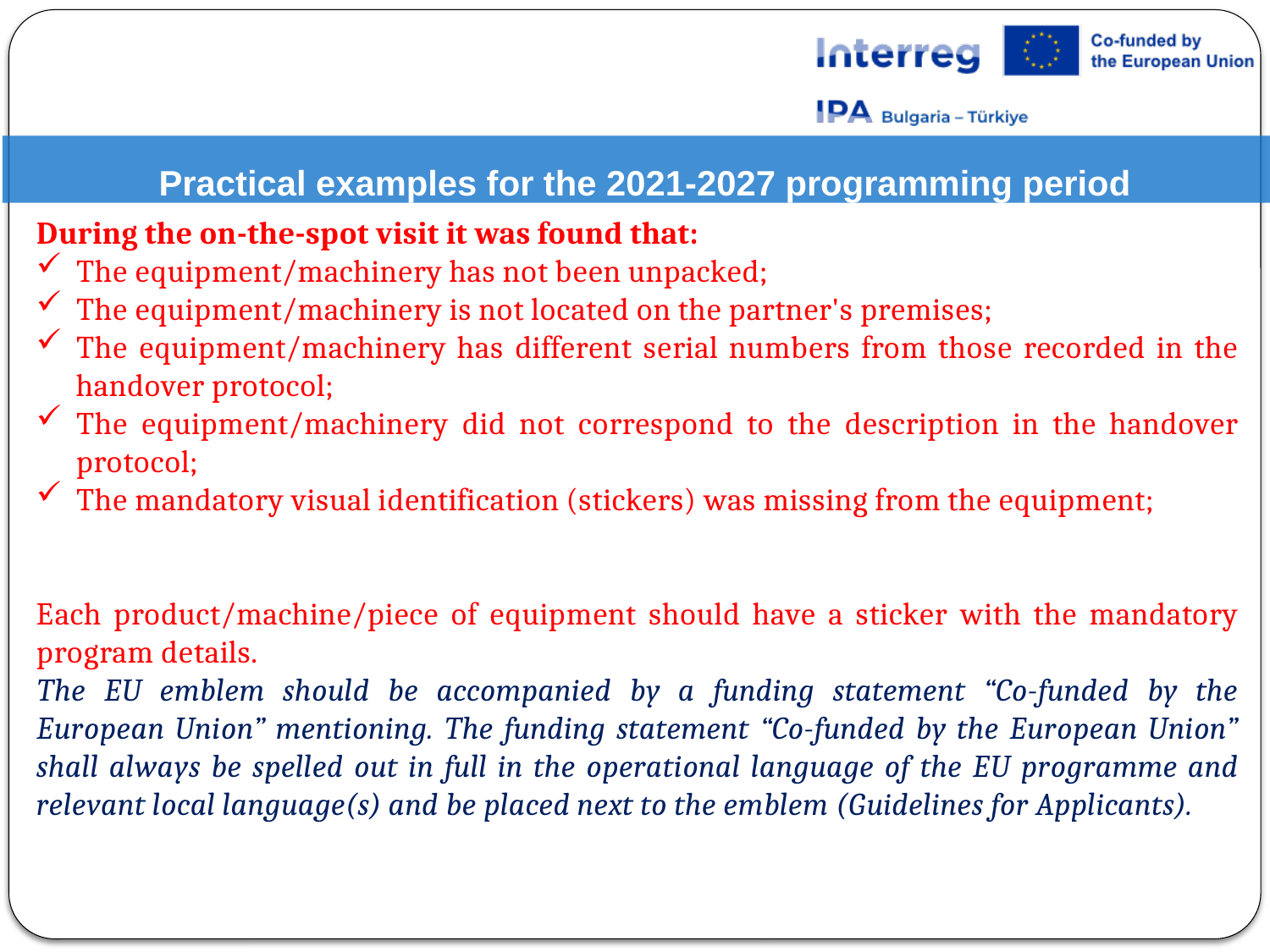

Practical examples for the 2021-2027 programming period

During the on-the-spot visit it was found that:
The equipment/machinery has not been unpacked;
The equipment/machinery is not located on the partner's premises;
The equipment/machinery has different serial numbers from those recorded in the handover protocol;
The equipment/machinery did not correspond to the description in the handover protocol;
The mandatory visual identification (stickers) was missing from the equipment;

Each product/machine/piece of equipment should have a sticker with the mandatory program details.
The EU emblem should be accompanied by a funding statement “Co-funded by the European Union” mentioning. The funding statement “Co-funded by the European Union” shall always be spelled out in full in the operational language of the EU programme and relevant local language(s) and be placed next to the emblem (Guidelines for Applicants).